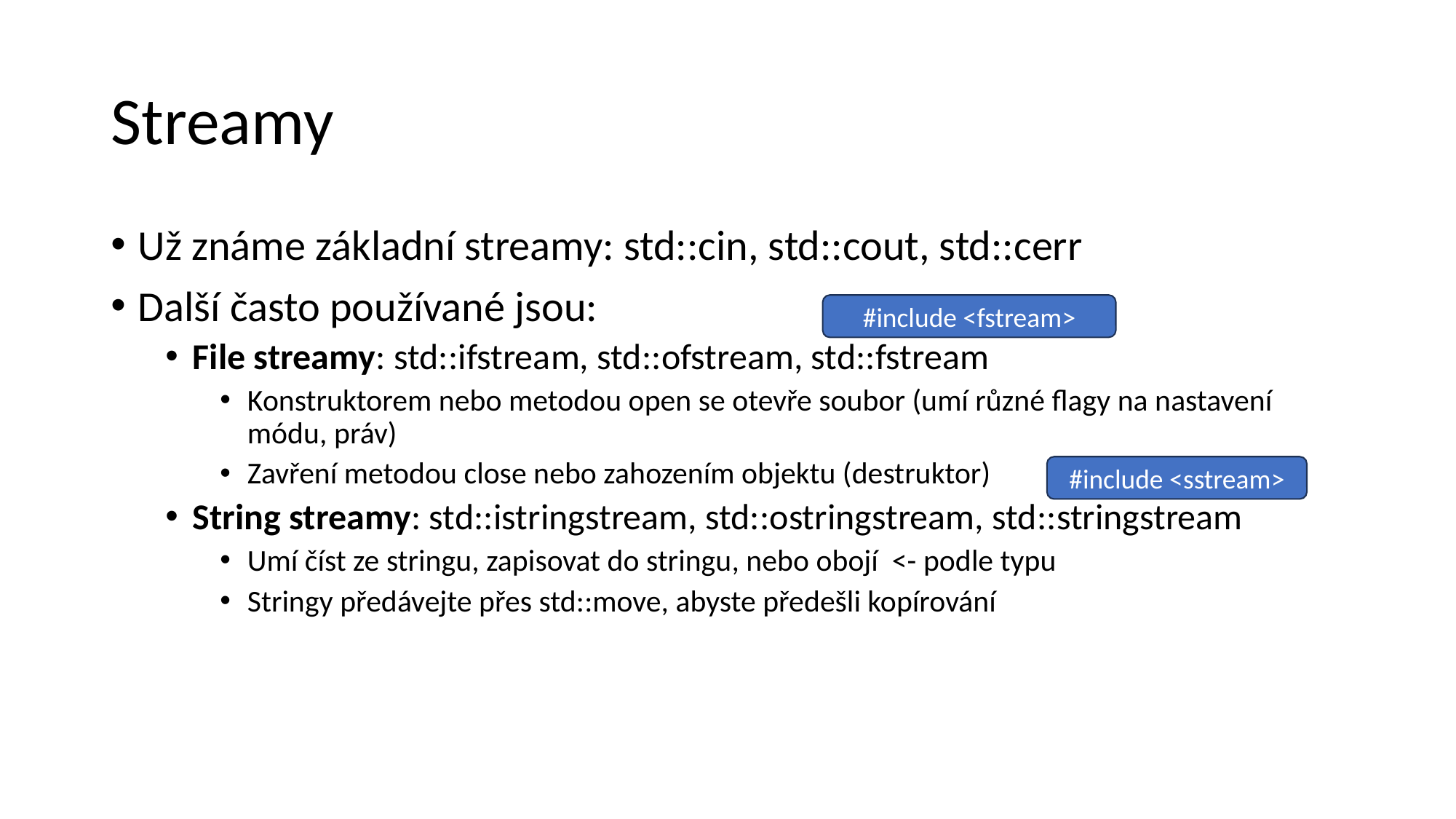

# Streamy
Už známe základní streamy: std::cin, std::cout, std::cerr
Další často používané jsou:
File streamy: std::ifstream, std::ofstream, std::fstream
Konstruktorem nebo metodou open se otevře soubor (umí různé flagy na nastavení módu, práv)
Zavření metodou close nebo zahozením objektu (destruktor)
String streamy: std::istringstream, std::ostringstream, std::stringstream
Umí číst ze stringu, zapisovat do stringu, nebo obojí  <- podle typu
Stringy předávejte přes std::move, abyste předešli kopírování
#include <fstream>
#include <sstream>